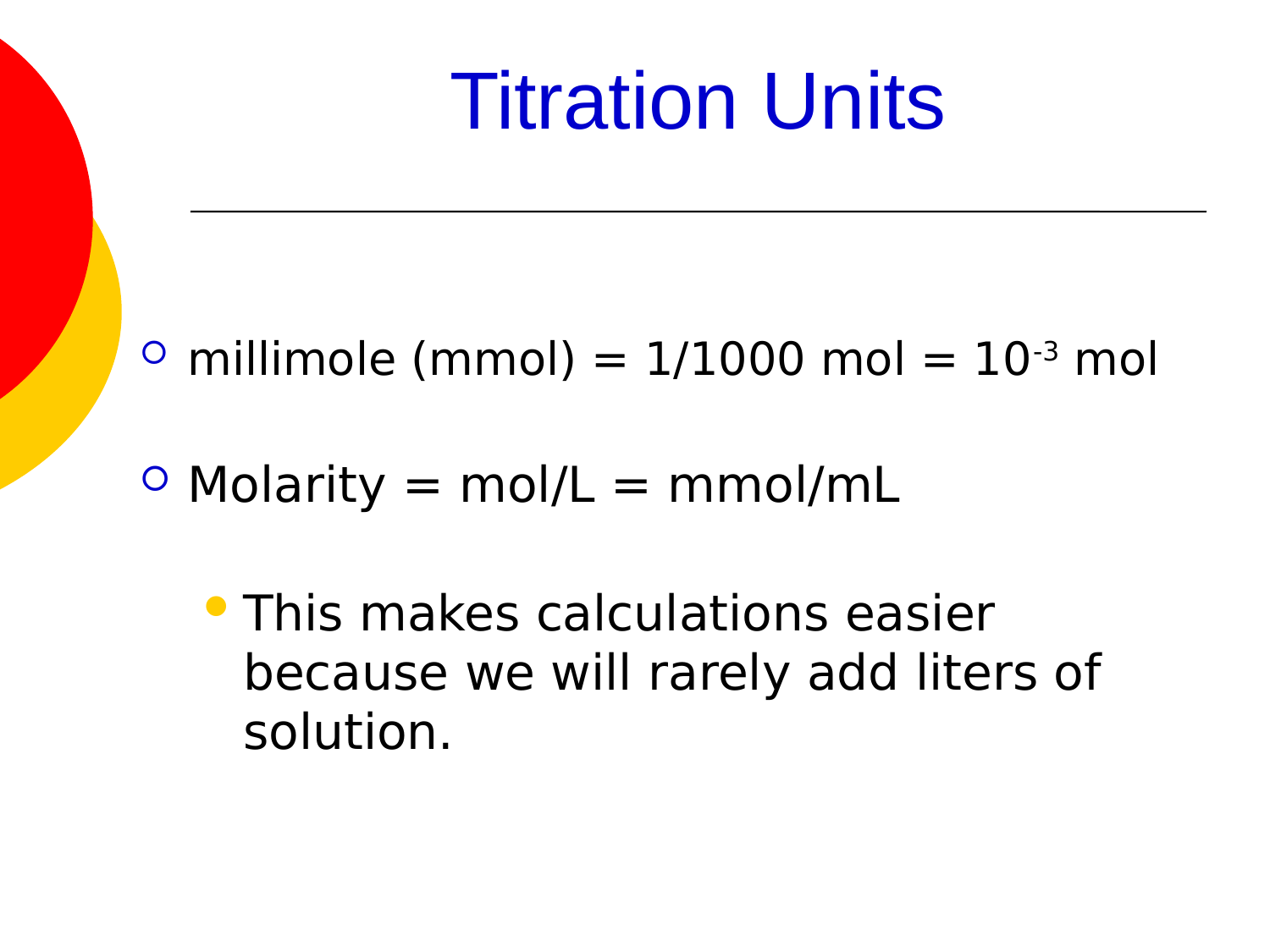

# Titration Units

millimole (mmol) = 1/1000 mol = 10-3 mol
Molarity = mol/L = mmol/mL
This makes calculations easier because we will rarely add liters of solution.